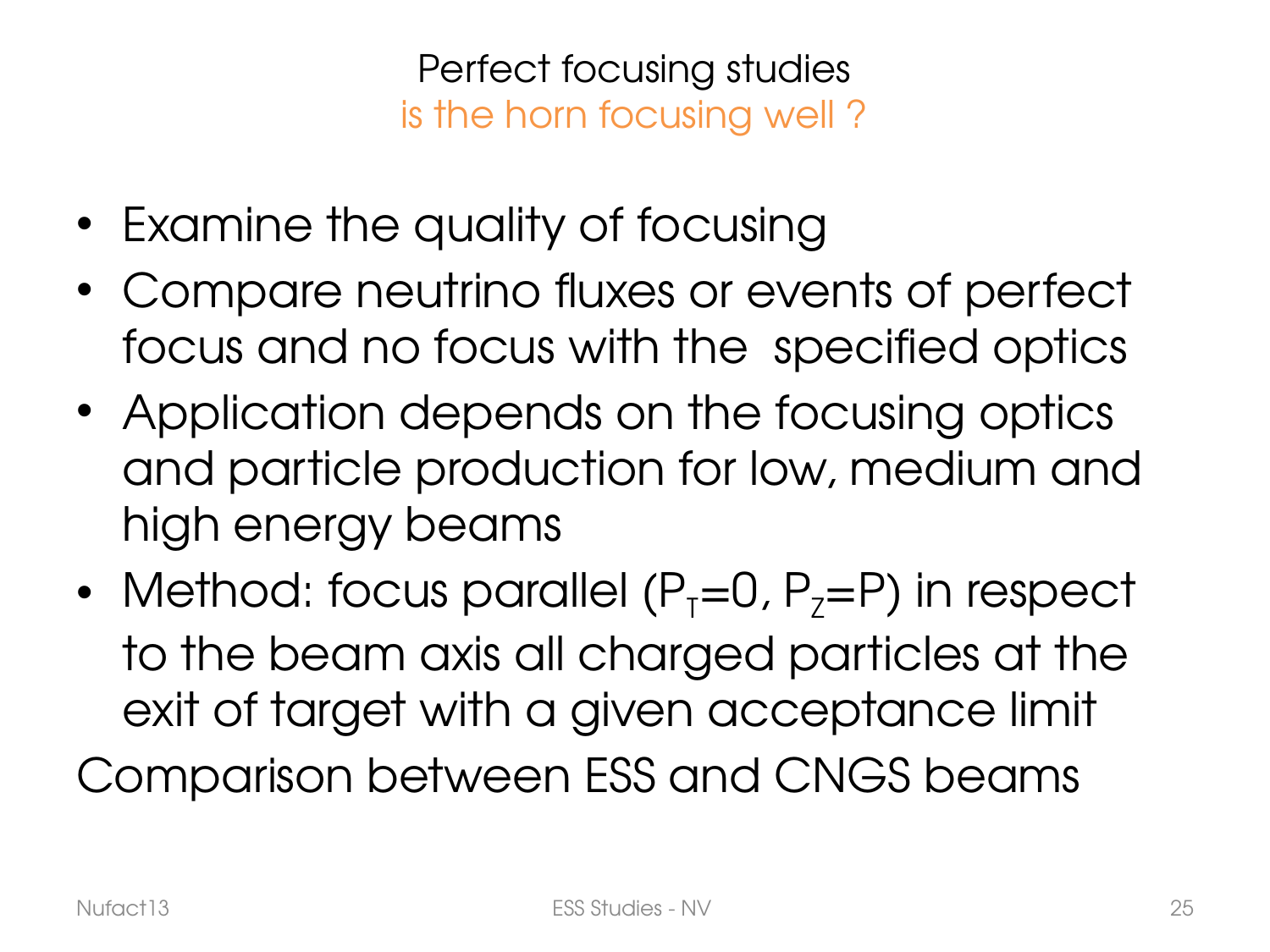

# Perfect focusing studies is the horn focusing well ?
Examine the quality of focusing
Compare neutrino fluxes or events of perfect focus and no focus with the  specified optics
Application depends on the focusing optics and particle production for low, medium and high energy beams
Method: focus parallel (PT=0, PZ=P) in respect to the beam axis all charged particles at the exit of target with a given acceptance limit
Comparison between ESS and CNGS beams

Nufact13
ESS Studies - NV
25